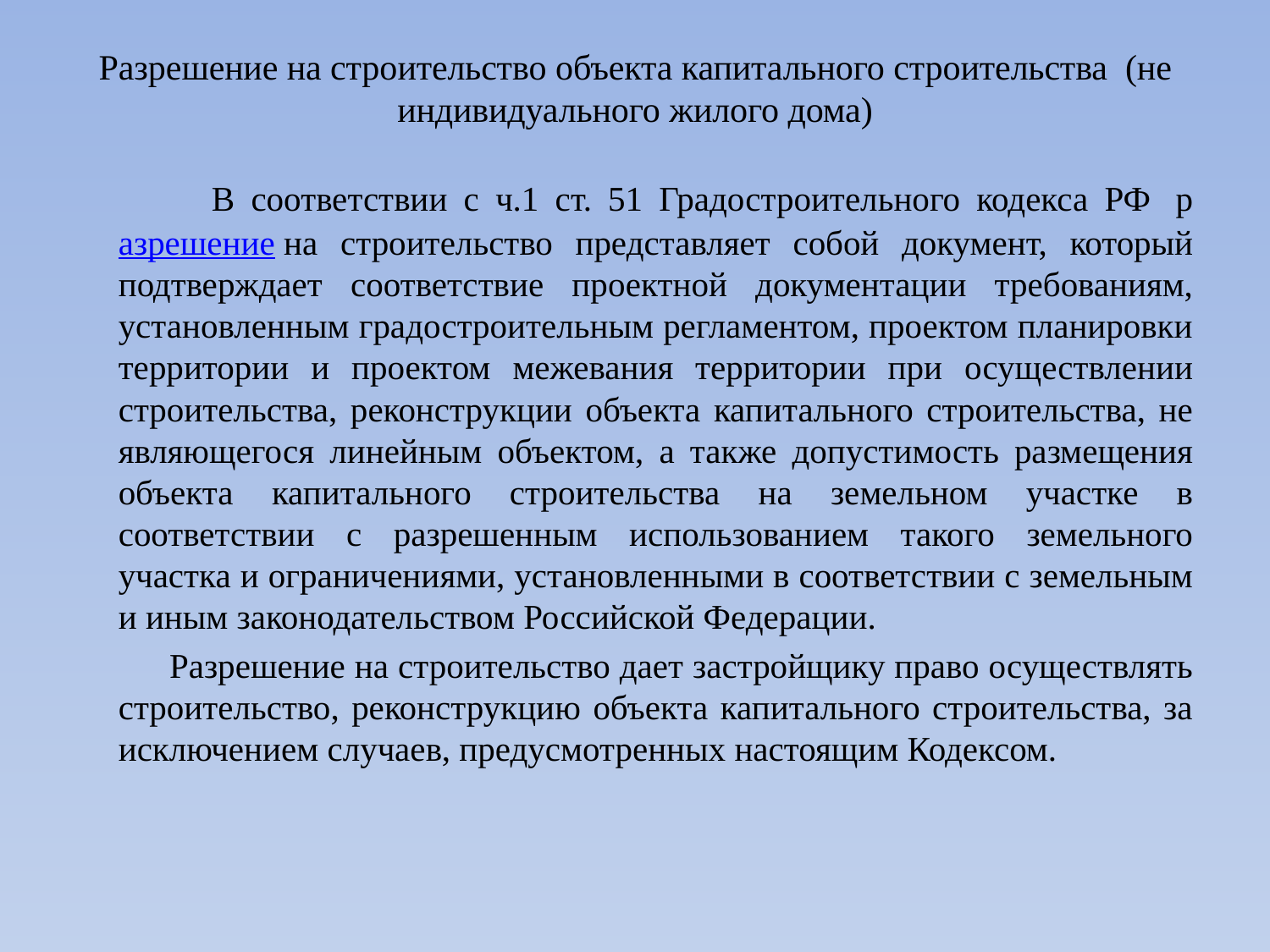

# Разрешение на строительство объекта капитального строительства  (не индивидуального жилого дома)
       В соответствии с ч.1 ст. 51 Градостроительного кодекса РФ  разрешение на строительство представляет собой документ, который подтверждает соответствие проектной документации требованиям, установленным градостроительным регламентом, проектом планировки территории и проектом межевания территории при осуществлении строительства, реконструкции объекта капитального строительства, не являющегося линейным объектом, а также допустимость размещения объекта капитального строительства на земельном участке в соответствии с разрешенным использованием такого земельного участка и ограничениями, установленными в соответствии с земельным и иным законодательством Российской Федерации.
          Разрешение на строительство дает застройщику право осуществлять строительство, реконструкцию объекта капитального строительства, за исключением случаев, предусмотренных настоящим Кодексом.